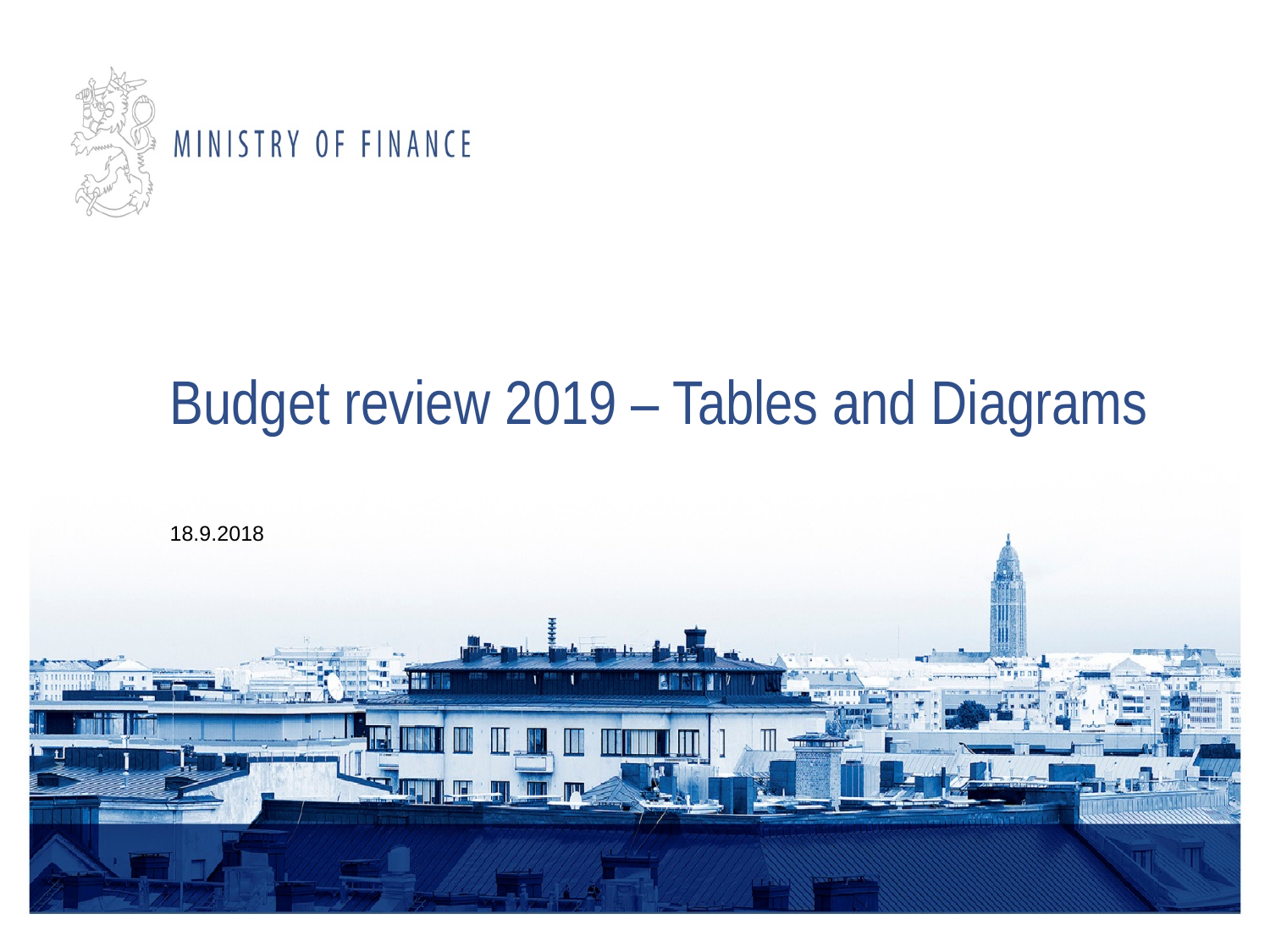

# Budget review 2019 – Tables and Diagrams

18.9.2018